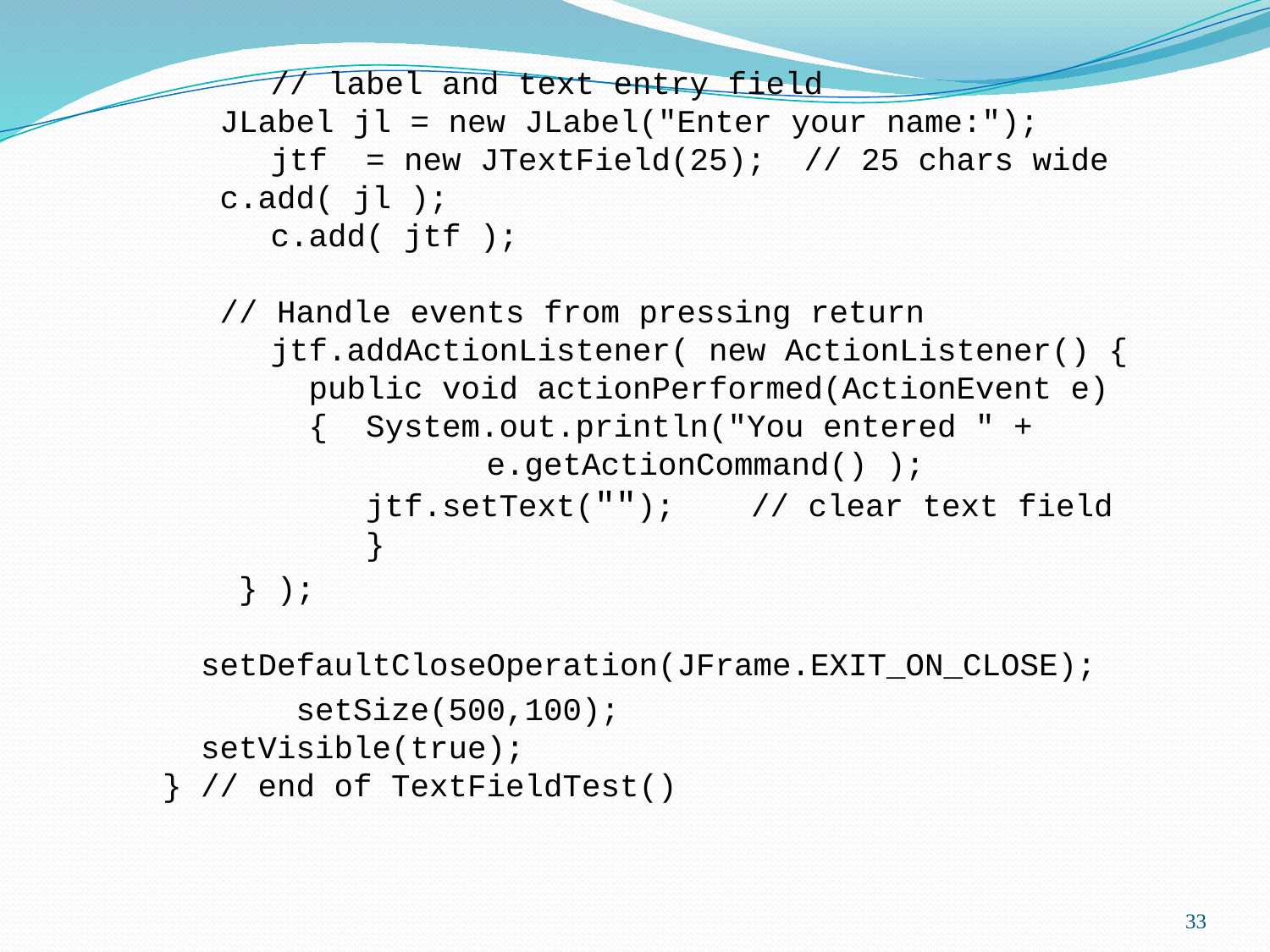

// label and text entry field
      JLabel jl = new JLabel("Enter your name:");
	  jtf  = new JTextField(25);  // 25 chars wide
      c.add( jl );
	  c.add( jtf );
      // Handle events from pressing return
	  jtf.addActionListener( new ActionListener() {
	    public void actionPerformed(ActionEvent e)
	    {  System.out.println("You entered " +
			e.getActionCommand() );
	       jtf.setText("");    // clear text field
	       }
         } );
     setDefaultCloseOperation(JFrame.EXIT_ON_CLOSE);
            setSize(500,100);
     setVisible(true);
   } // end of TextFieldTest()
33